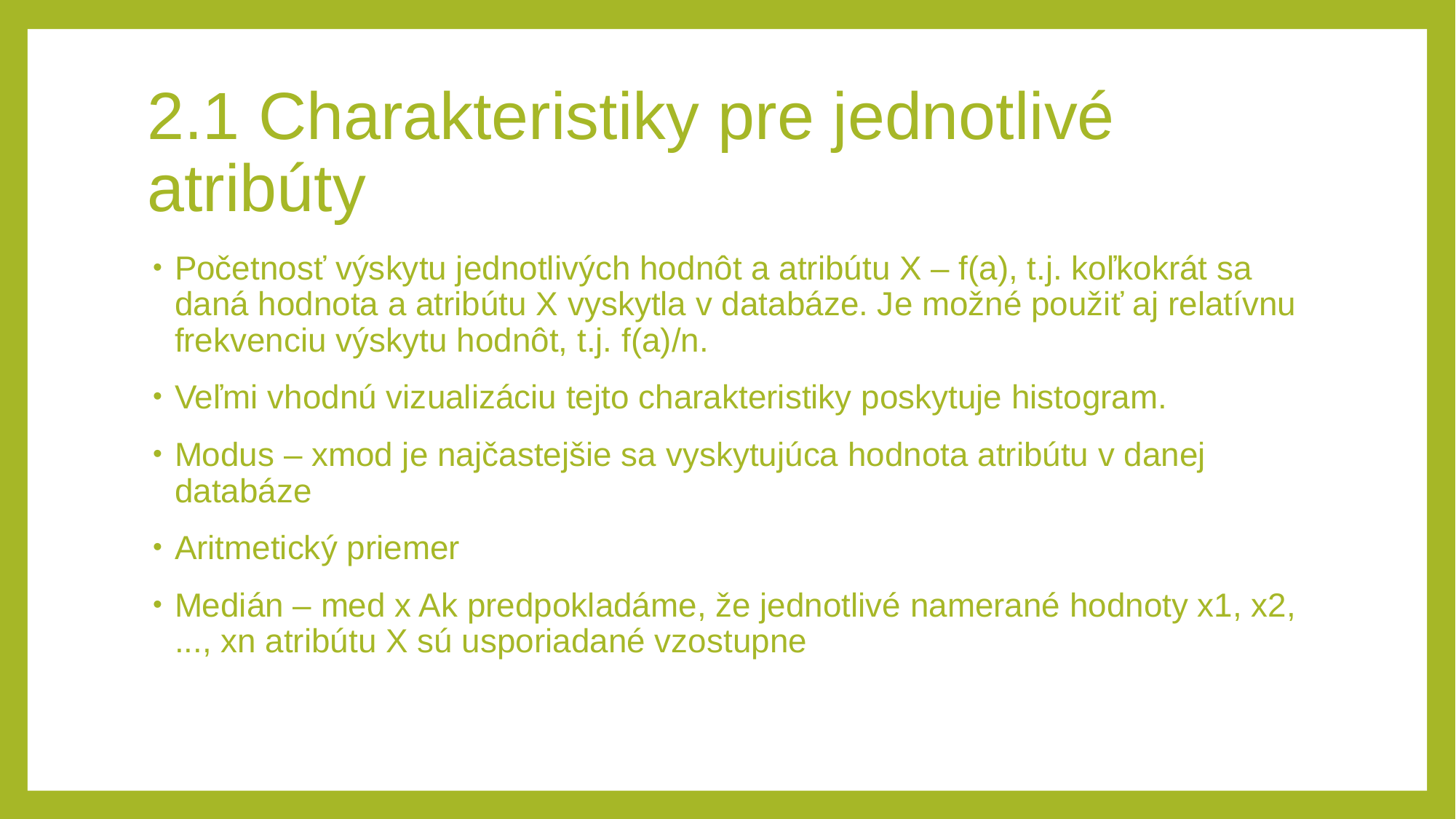

# 2.1 Charakteristiky pre jednotlivé atribúty
Početnosť výskytu jednotlivých hodnôt a atribútu X – f(a), t.j. koľkokrát sa daná hodnota a atribútu X vyskytla v databáze. Je možné použiť aj relatívnu frekvenciu výskytu hodnôt, t.j. f(a)/n.
Veľmi vhodnú vizualizáciu tejto charakteristiky poskytuje histogram.
Modus – xmod je najčastejšie sa vyskytujúca hodnota atribútu v danej databáze
Aritmetický priemer
Medián – med x Ak predpokladáme, že jednotlivé namerané hodnoty x1, x2, ..., xn atribútu X sú usporiadané vzostupne